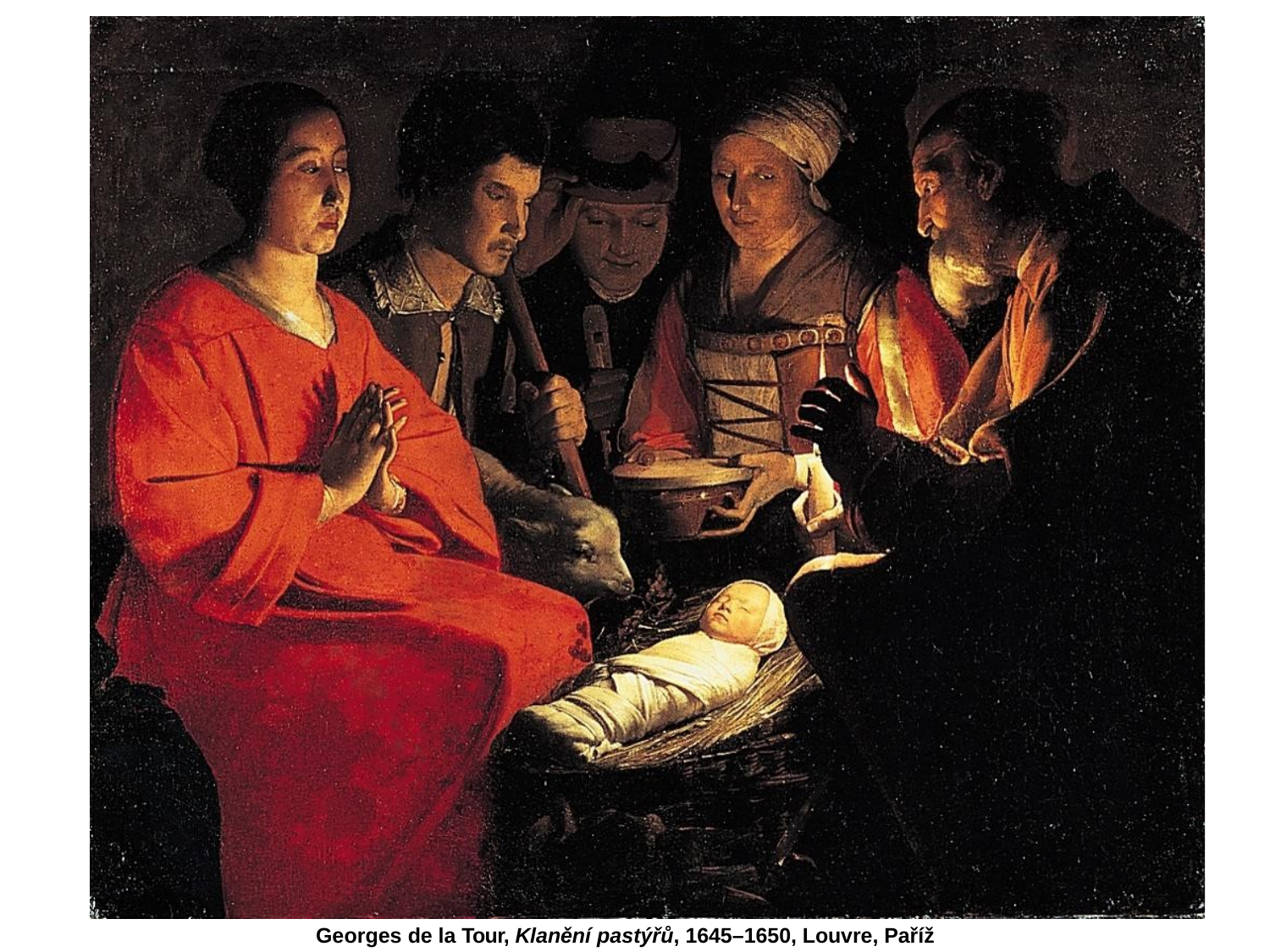

Georges de la Tour, Klanění pastýřů, 1645–1650, Louvre, Paříž